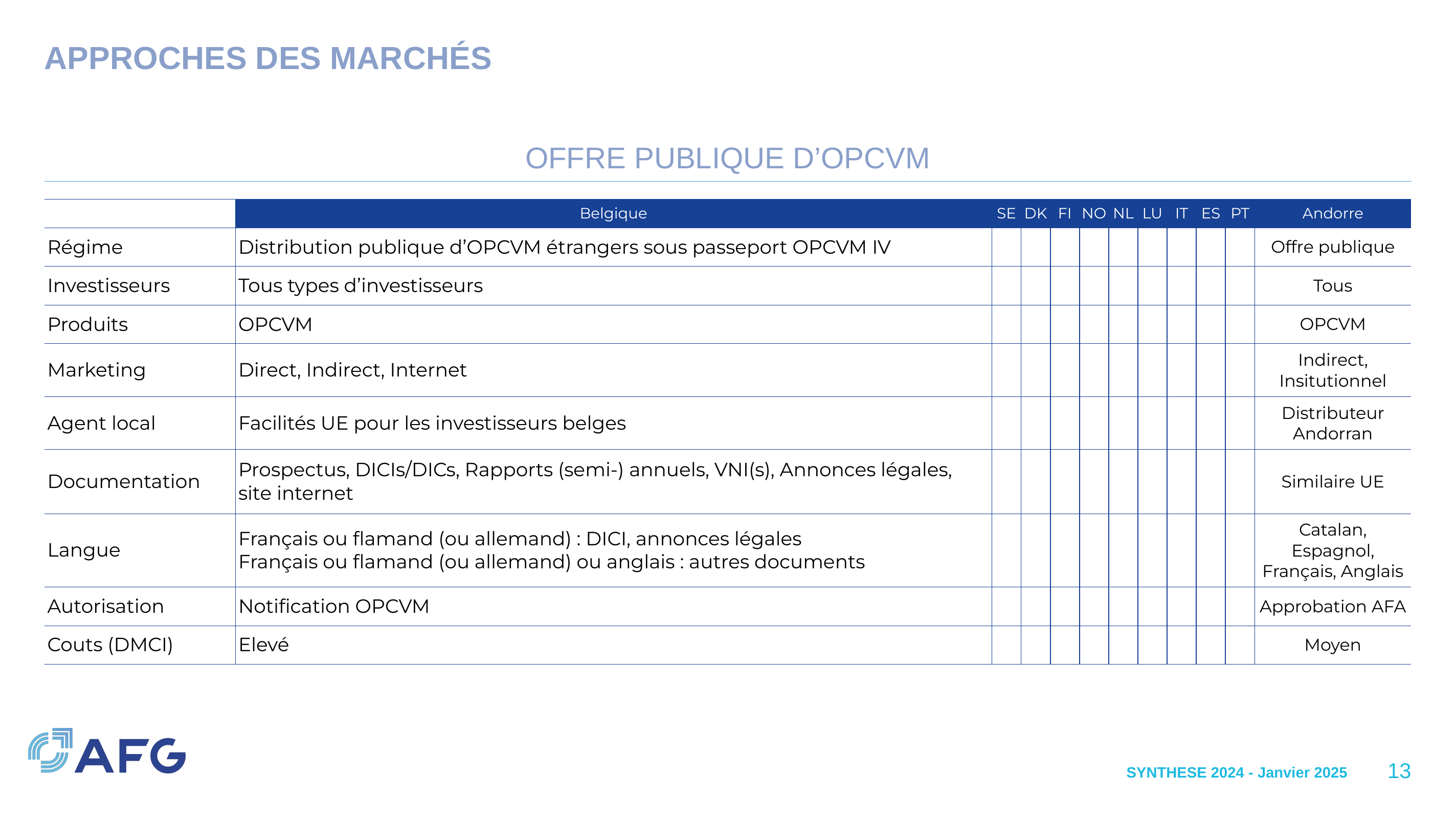

# Approches des marchés
Offre publique d’OPCVM
|  | Belgique | SE | DK | FI | NO | NL | LU | IT | ES | PT | Andorre |
| --- | --- | --- | --- | --- | --- | --- | --- | --- | --- | --- | --- |
| Régime | Distribution publique d’OPCVM étrangers sous passeport OPCVM IV |  |  |  |  |  |  |  |  |  | Offre publique |
| Investisseurs | Tous types d’investisseurs |  |  |  |  |  |  |  |  |  | Tous |
| Produits | OPCVM |  |  |  |  |  |  |  |  |  | OPCVM |
| Marketing | Direct, Indirect, Internet |  |  |  |  |  |  |  |  |  | Indirect, Insitutionnel |
| Agent local | Facilités UE pour les investisseurs belges |  |  |  |  |  |  |  |  |  | Distributeur Andorran |
| Documentation | Prospectus, DICIs/DICs, Rapports (semi-) annuels, VNI(s), Annonces légales, site internet |  |  |  |  |  |  |  |  |  | Similaire UE |
| Langue | Français ou flamand (ou allemand) : DICI, annonces légales Français ou flamand (ou allemand) ou anglais : autres documents |  |  |  |  |  |  |  |  |  | Catalan, Espagnol, Français, Anglais |
| Autorisation | Notification OPCVM |  |  |  |  |  |  |  |  |  | Approbation AFA |
| Couts (DMCI) | Elevé |  |  |  |  |  |  |  |  |  | Moyen |
13
SYNTHESE 2024 - Janvier 2025